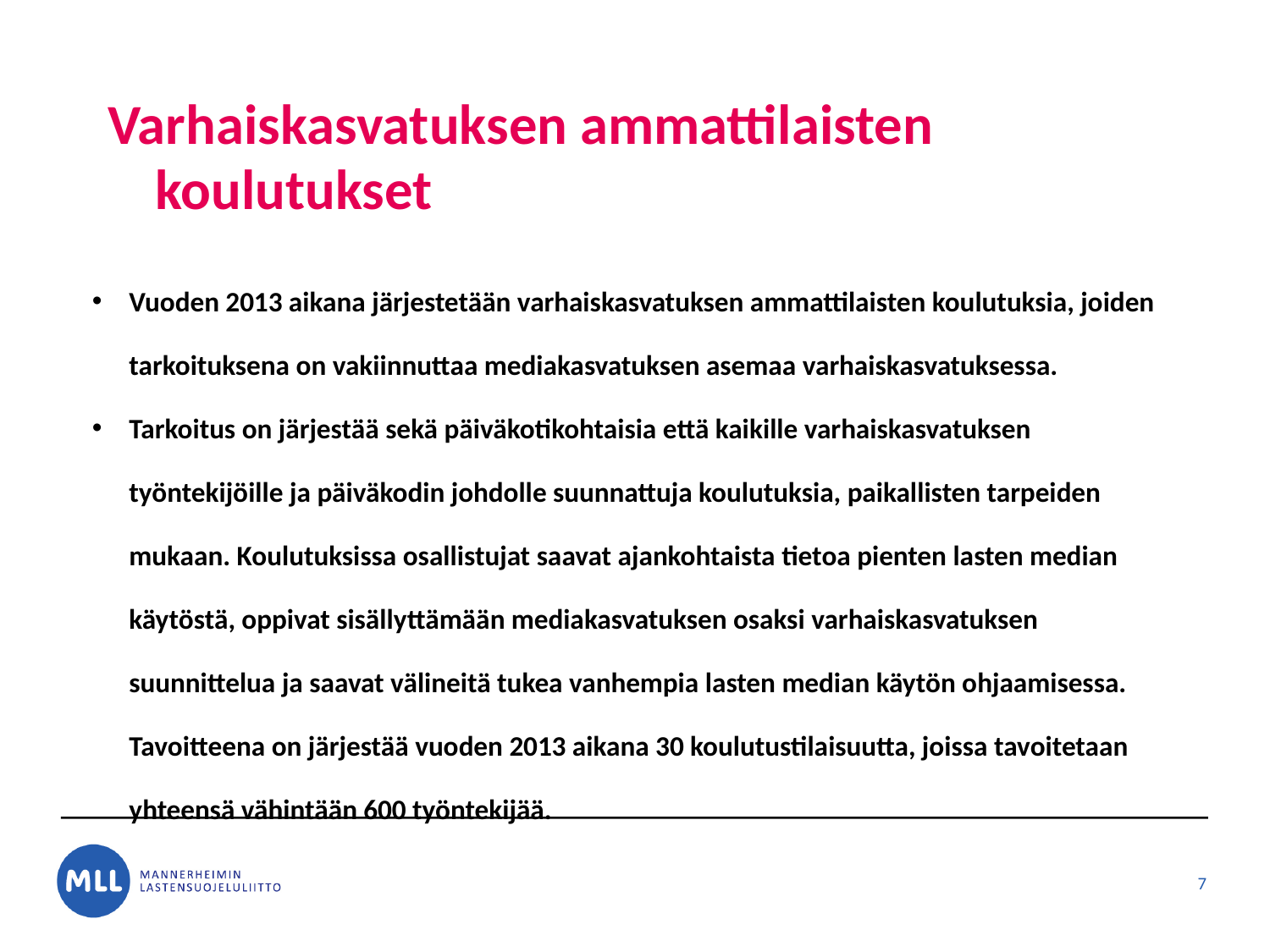

# Varhaiskasvatuksen ammattilaisten koulutukset
Vuoden 2013 aikana järjestetään varhaiskasvatuksen ammattilaisten koulutuksia, joiden tarkoituksena on vakiinnuttaa mediakasvatuksen asemaa varhaiskasvatuksessa.
Tarkoitus on järjestää sekä päiväkotikohtaisia että kaikille varhaiskasvatuksen työntekijöille ja päiväkodin johdolle suunnattuja koulutuksia, paikallisten tarpeiden mukaan. Koulutuksissa osallistujat saavat ajankohtaista tietoa pienten lasten median käytöstä, oppivat sisällyttämään mediakasvatuksen osaksi varhaiskasvatuksen suunnittelua ja saavat välineitä tukea vanhempia lasten median käytön ohjaamisessa. Tavoitteena on järjestää vuoden 2013 aikana 30 koulutustilaisuutta, joissa tavoitetaan yhteensä vähintään 600 työntekijää.

7